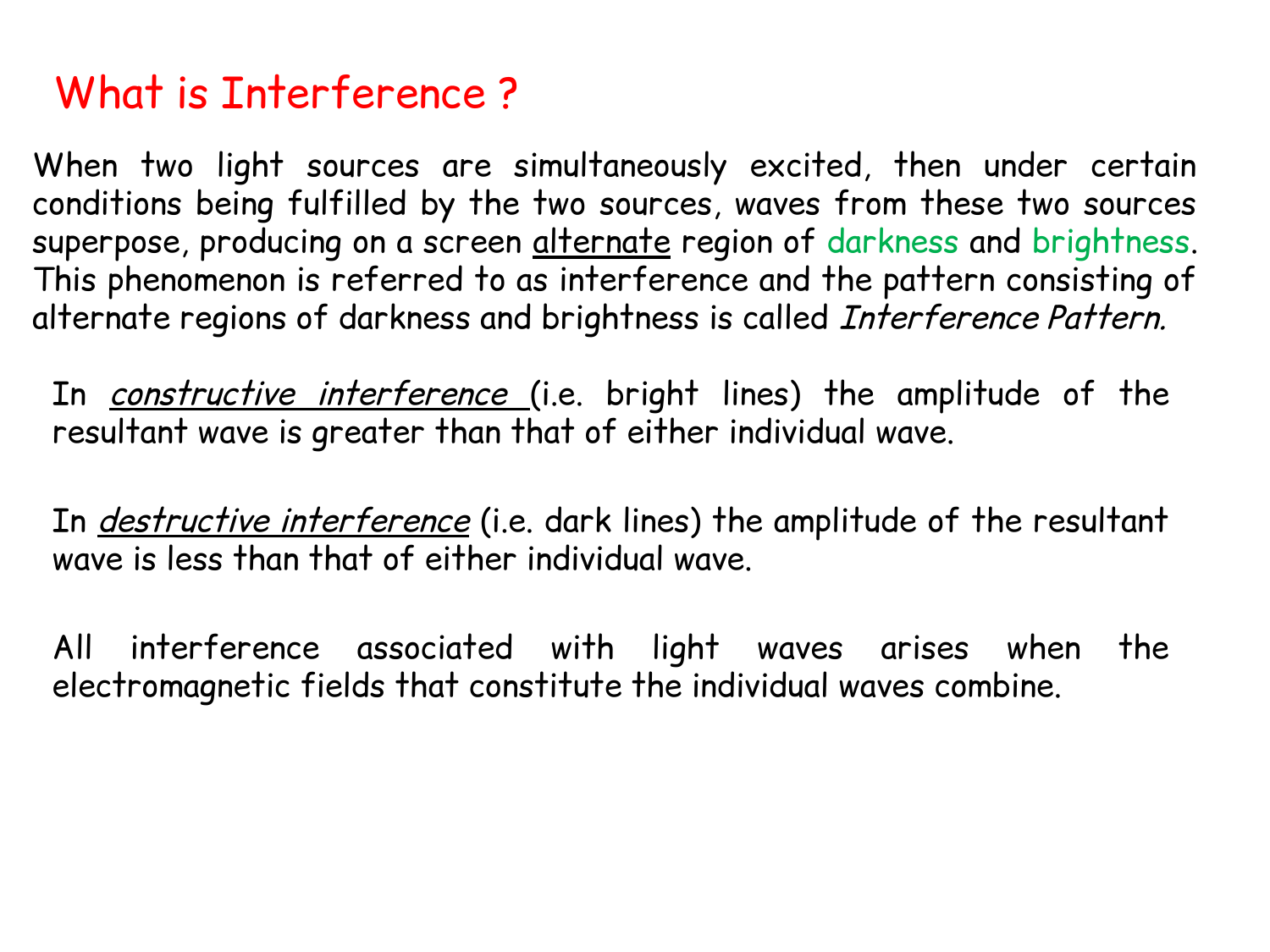

What is Interference ?
When two light sources are simultaneously excited, then under certain conditions being fulfilled by the two sources, waves from these two sources superpose, producing on a screen alternate region of darkness and brightness. This phenomenon is referred to as interference and the pattern consisting of alternate regions of darkness and brightness is called Interference Pattern.
In constructive interference (i.e. bright lines) the amplitude of the resultant wave is greater than that of either individual wave.

In destructive interference (i.e. dark lines) the amplitude of the resultant wave is less than that of either individual wave.

All interference associated with light waves arises when the electromagnetic fields that constitute the individual waves combine.